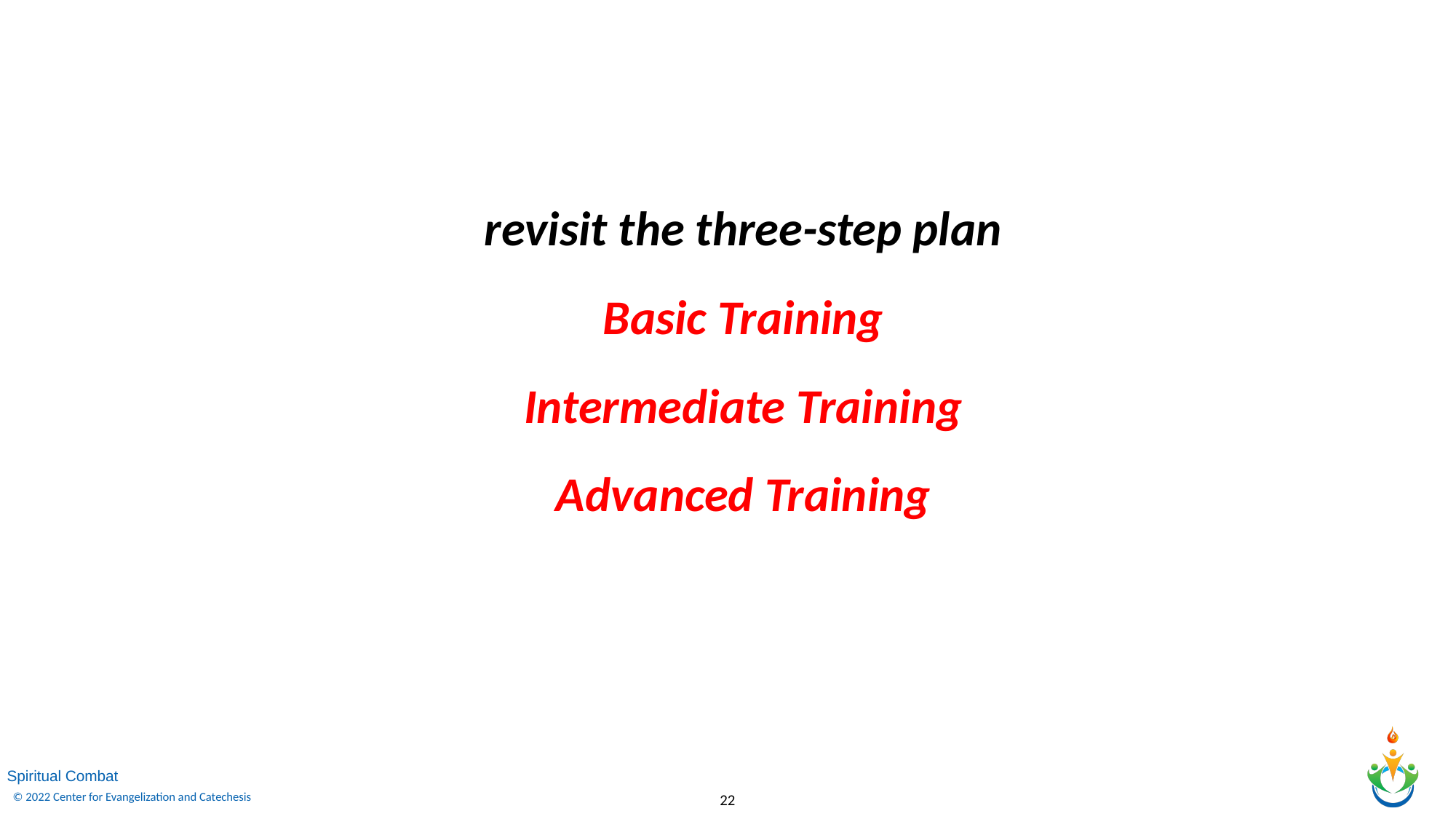

revisit the three-step plan
Basic Training
Intermediate Training
Advanced Training

22